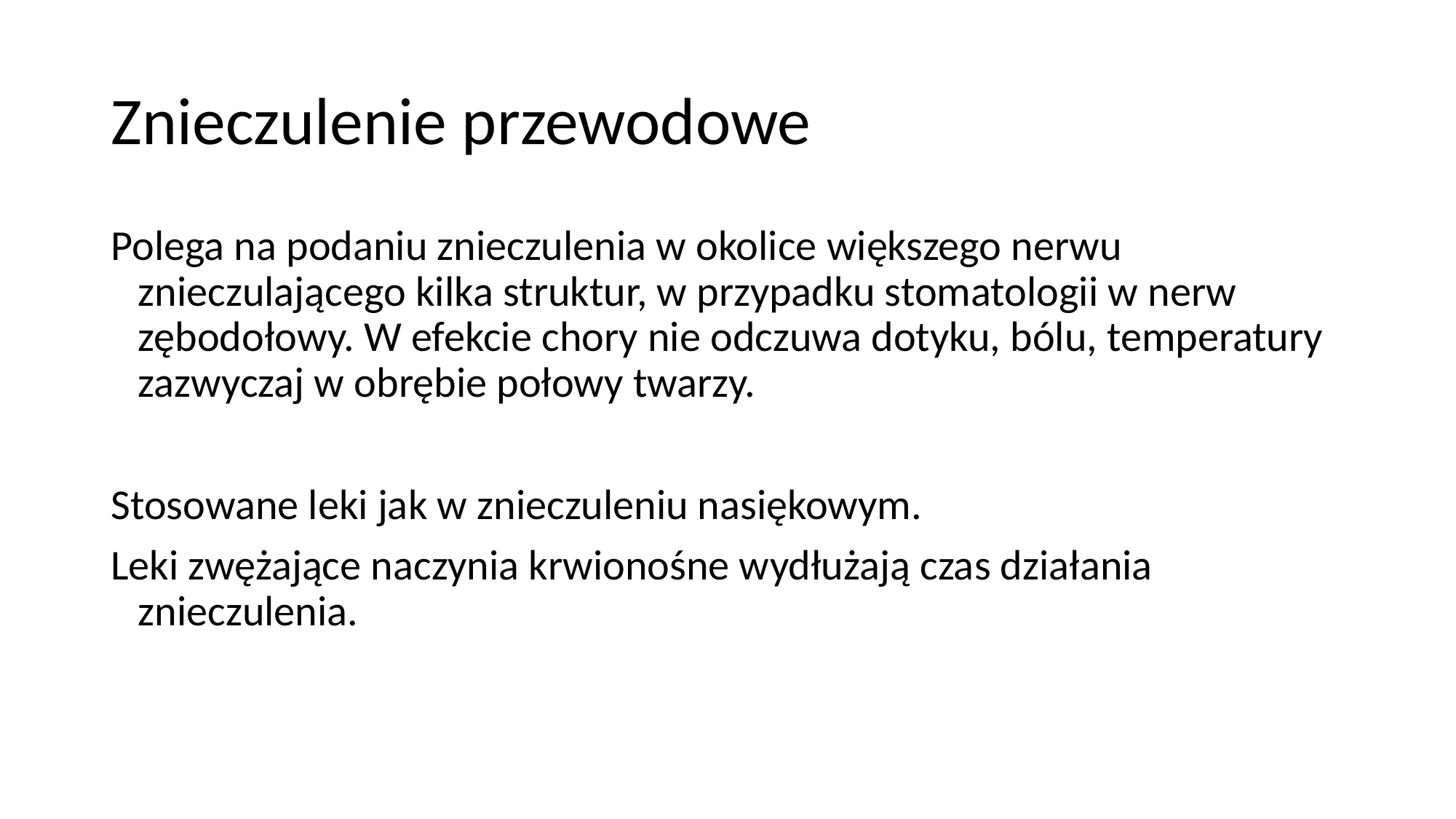

# Znieczulenie przewodowe
Polega na podaniu znieczulenia w okolice większego nerwu znieczulającego kilka struktur, w przypadku stomatologii w nerw zębodołowy. W efekcie chory nie odczuwa dotyku, bólu, temperatury zazwyczaj w obrębie połowy twarzy.

Stosowane leki jak w znieczuleniu nasiękowym.
Leki zwężające naczynia krwionośne wydłużają czas działania znieczulenia.